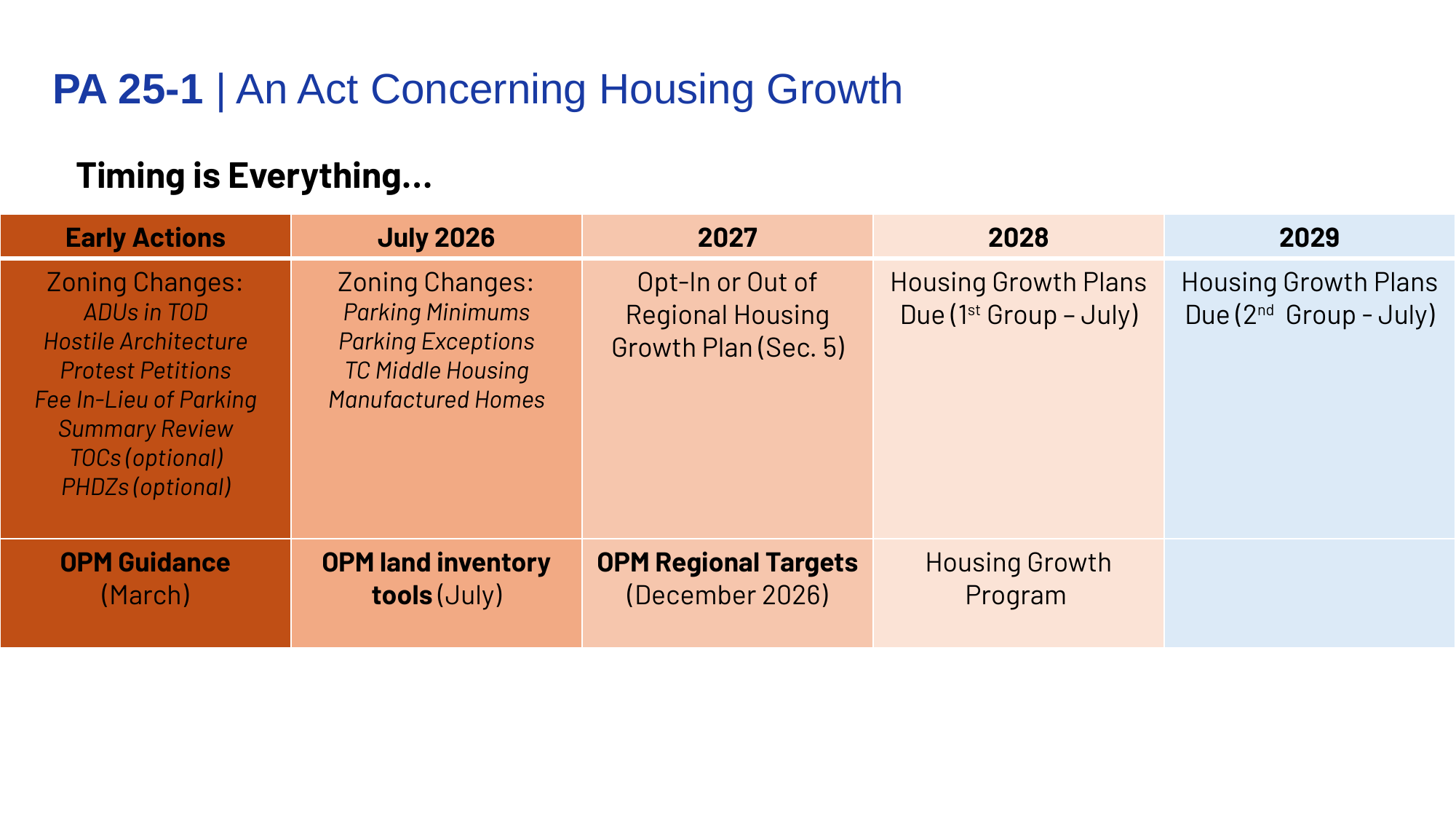

# PA 25-1 | An Act Concerning Housing Growth
Timing is Everything…
| Early Actions | July 2026 | 2027 | 2028 | 2029 |
| --- | --- | --- | --- | --- |
| Zoning Changes: ADUs in TOD Hostile Architecture Protest Petitions Fee In-Lieu of Parking Summary Review TOCs (optional) PHDZs (optional) | Zoning Changes: Parking Minimums Parking Exceptions TC Middle Housing Manufactured Homes | Opt-In or Out of Regional Housing Growth Plan (Sec. 5) | Housing Growth Plans Due (1st Group – July) | Housing Growth Plans Due (2nd Group - July) |
| OPM Guidance (March) | OPM land inventory tools (July) | OPM Regional Targets (December 2026) | Housing Growth Program |  |